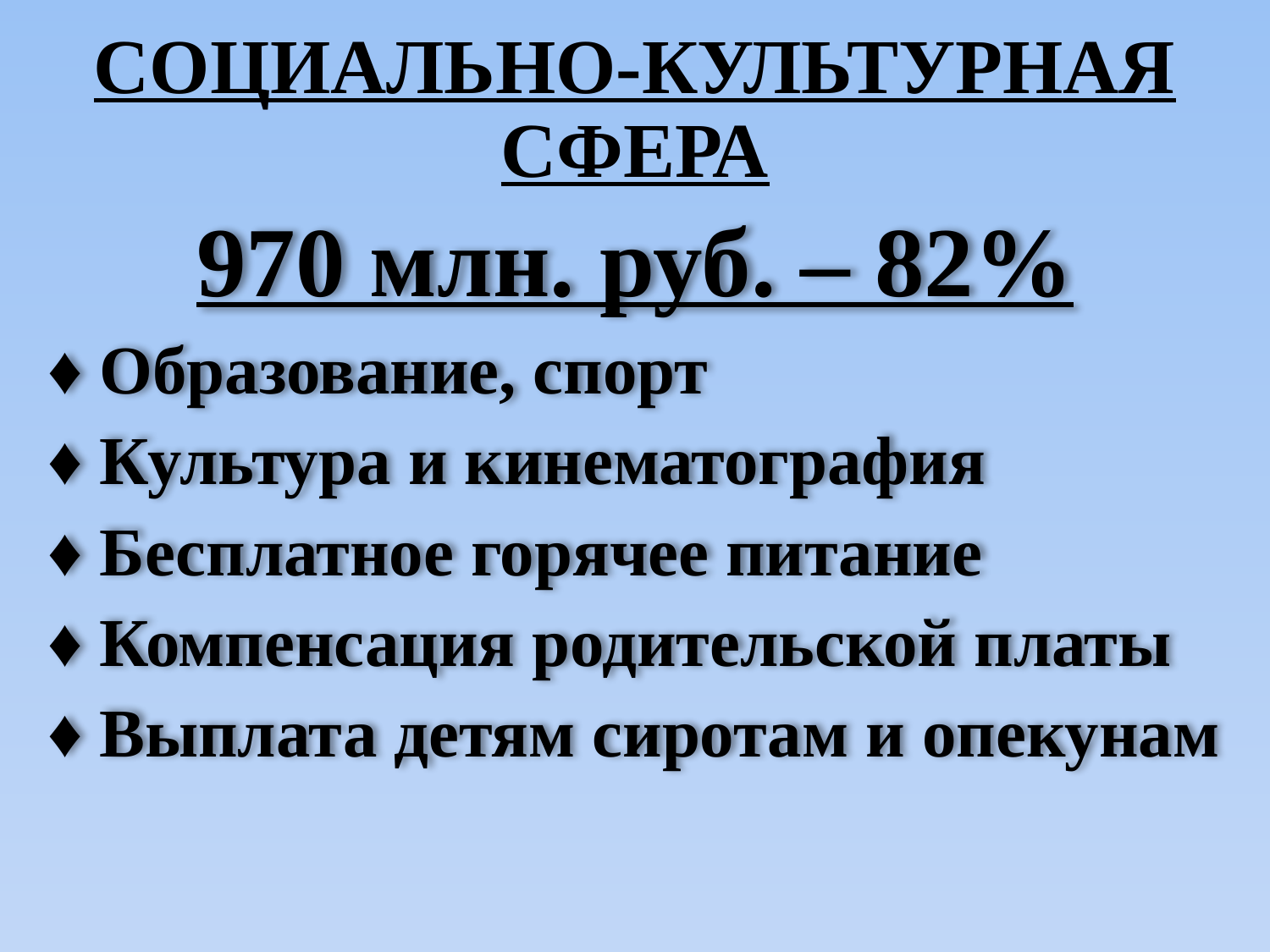

# СОЦИАЛЬНО-КУЛЬТУРНАЯ СФЕРА
970 млн. руб. – 82%
♦ Образование, спорт
♦ Культура и кинематография
♦ Бесплатное горячее питание
♦ Компенсация родительской платы
♦ Выплата детям сиротам и опекунам